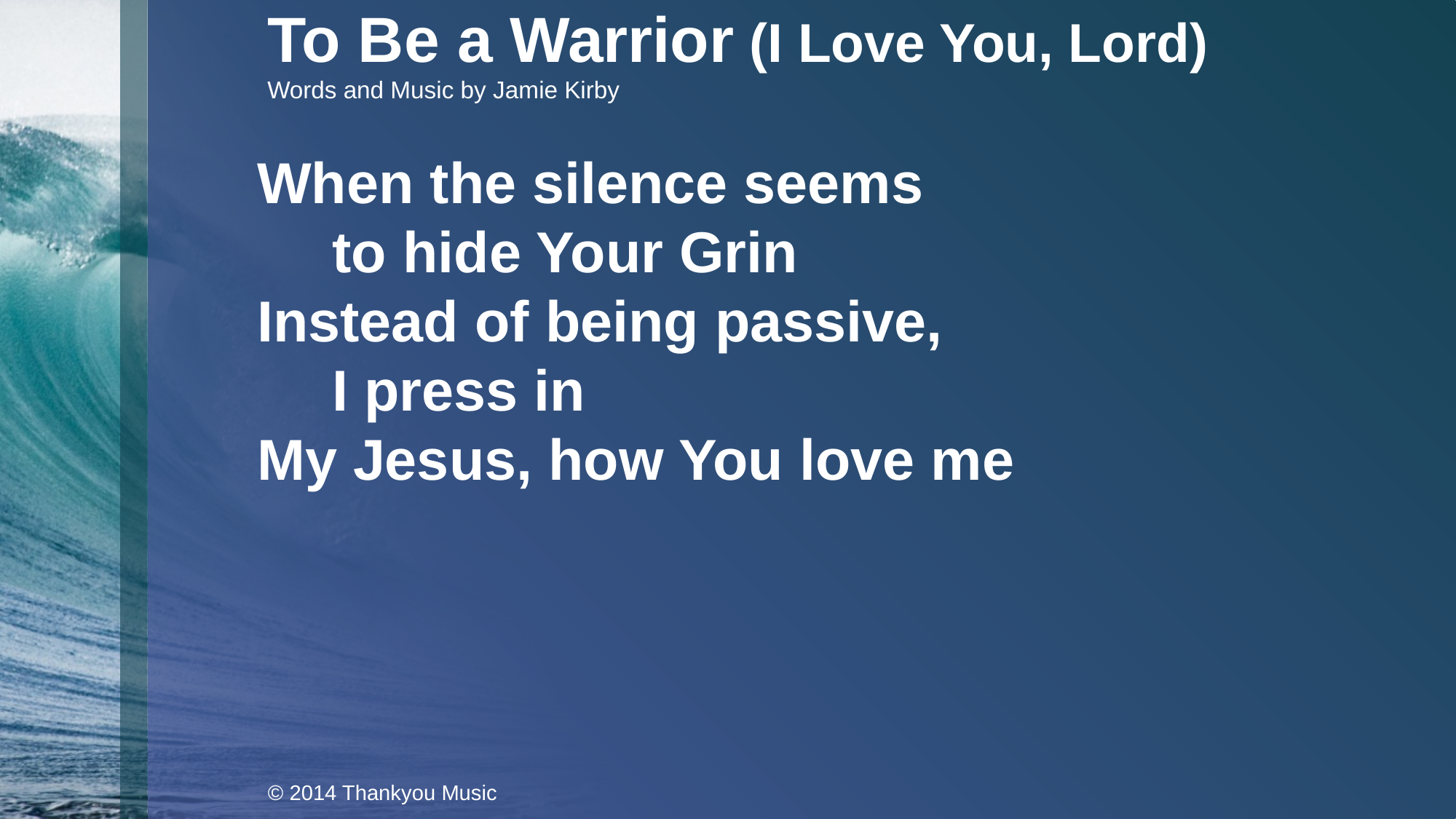

To Be a Warrior (I Love You, Lord)
Words and Music by Jamie Kirby
When the silence seems
	to hide Your Grin
Instead of being passive,
	I press in
My Jesus, how You love me
© 2014 Thankyou Music